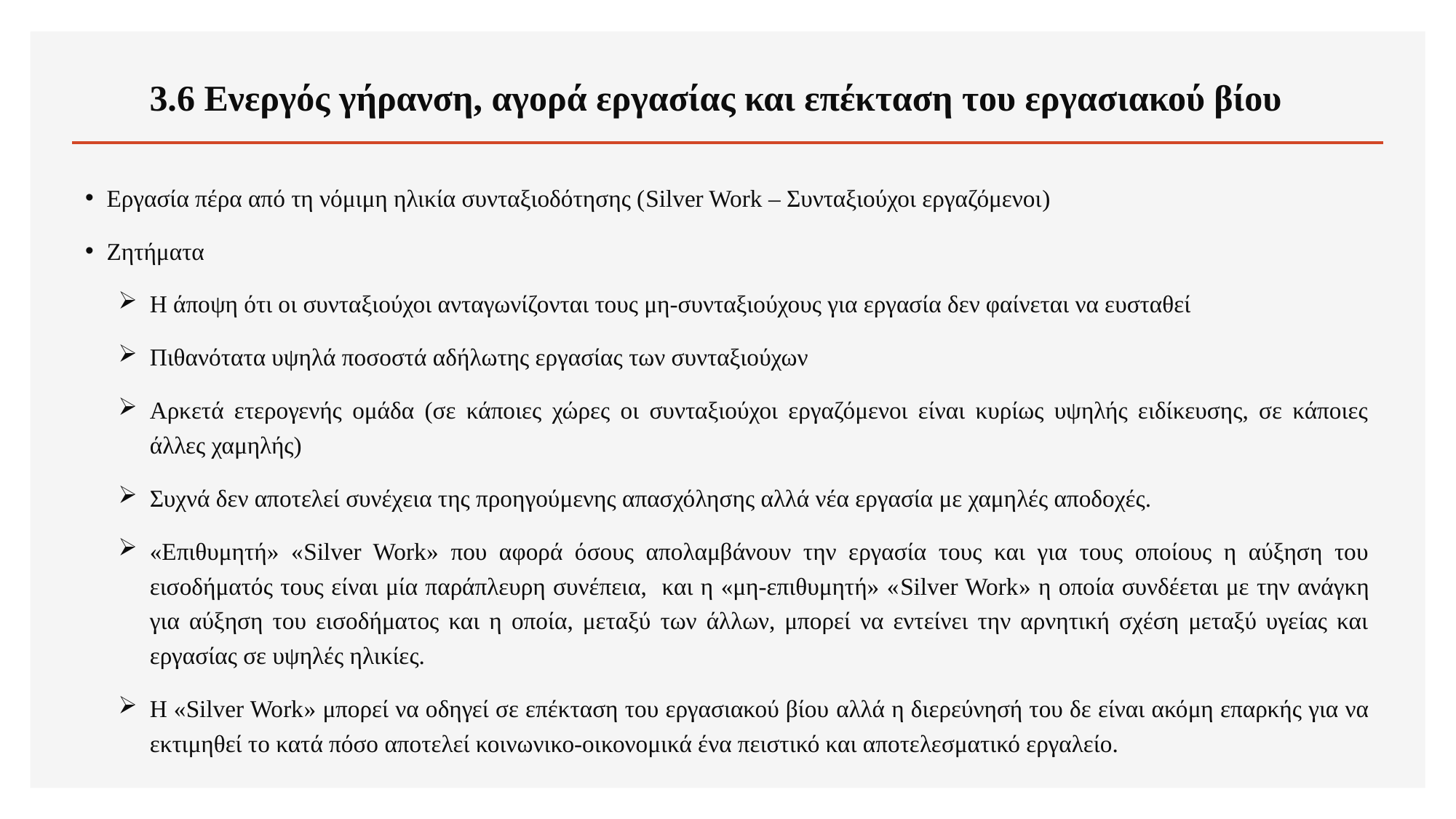

# 3.6 Ενεργός γήρανση, αγορά εργασίας και επέκταση του εργασιακού βίου
Εργασία πέρα από τη νόμιμη ηλικία συνταξιοδότησης (Silver Work – Συνταξιούχοι εργαζόμενοι)
Ζητήματα
Η άποψη ότι οι συνταξιούχοι ανταγωνίζονται τους μη-συνταξιούχους για εργασία δεν φαίνεται να ευσταθεί
Πιθανότατα υψηλά ποσοστά αδήλωτης εργασίας των συνταξιούχων
Αρκετά ετερογενής ομάδα (σε κάποιες χώρες οι συνταξιούχοι εργαζόμενοι είναι κυρίως υψηλής ειδίκευσης, σε κάποιες άλλες χαμηλής)
Συχνά δεν αποτελεί συνέχεια της προηγούμενης απασχόλησης αλλά νέα εργασία με χαμηλές αποδοχές.
«Επιθυμητή» «Silver Work» που αφορά όσους απολαμβάνουν την εργασία τους και για τους οποίους η αύξηση του εισοδήματός τους είναι μία παράπλευρη συνέπεια,  και η «μη-επιθυμητή» «Silver Work» η οποία συνδέεται με την ανάγκη για αύξηση του εισοδήματος και η οποία, μεταξύ των άλλων, μπορεί να εντείνει την αρνητική σχέση μεταξύ υγείας και εργασίας σε υψηλές ηλικίες.
Η «Silver Work» μπορεί να οδηγεί σε επέκταση του εργασιακού βίου αλλά η διερεύνησή του δε είναι ακόμη επαρκής για να εκτιμηθεί το κατά πόσο αποτελεί κοινωνικο-οικονομικά ένα πειστικό και αποτελεσματικό εργαλείο.